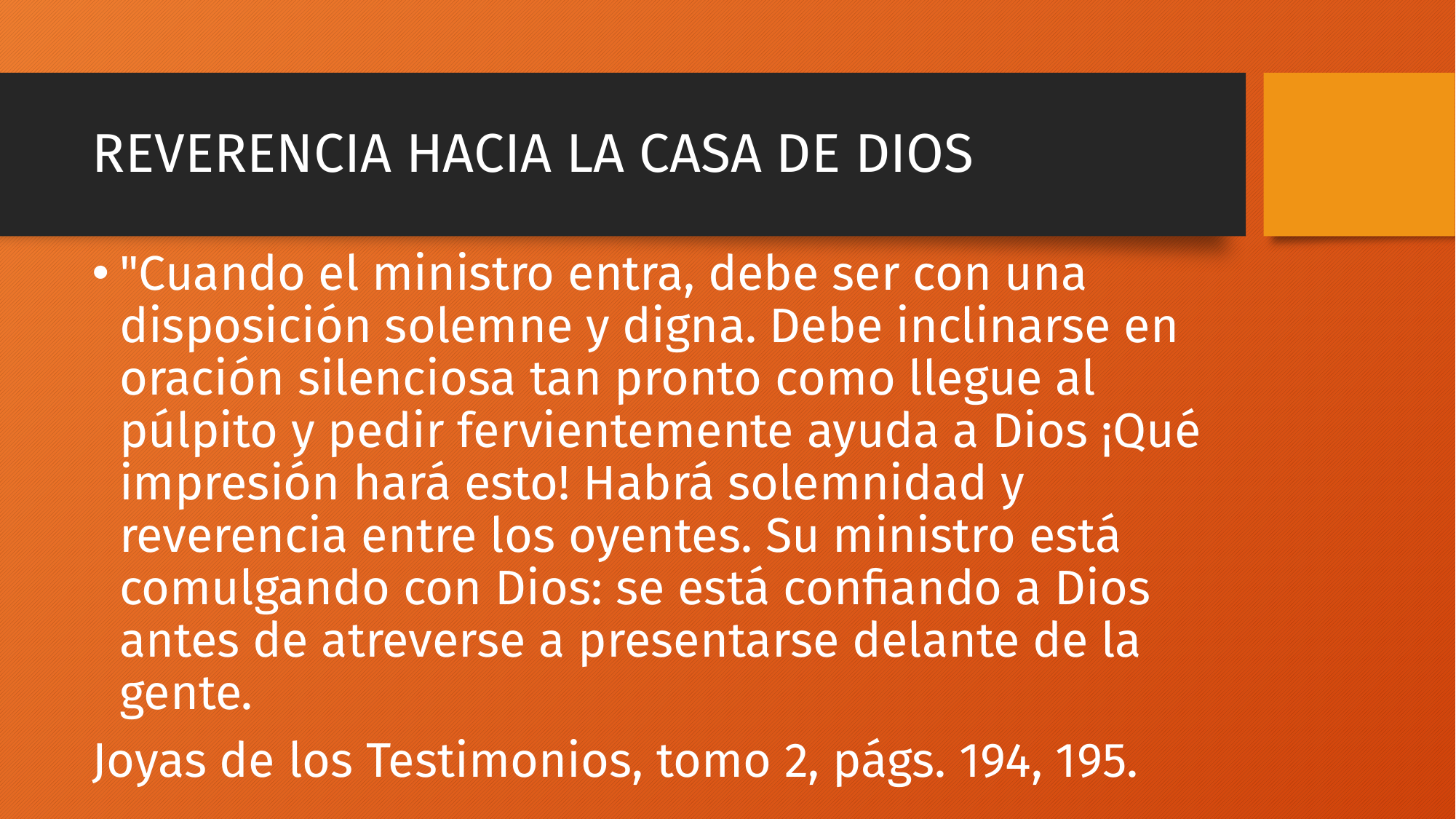

# REVERENCIA HACIA LA CASA DE DIOS
"Cuando el ministro entra, debe ser con una disposición solemne y digna. Debe inclinarse en oración silenciosa tan pronto como llegue al púlpito y pedir fervientemente ayuda a Dios ¡Qué impresión hará esto! Habrá solemnidad y reverencia entre los oyentes. Su ministro está comulgando con Dios: se está confiando a Dios antes de atreverse a presentarse delante de la gente.
Joyas de los Testimonios, tomo 2, págs. 194, 195.